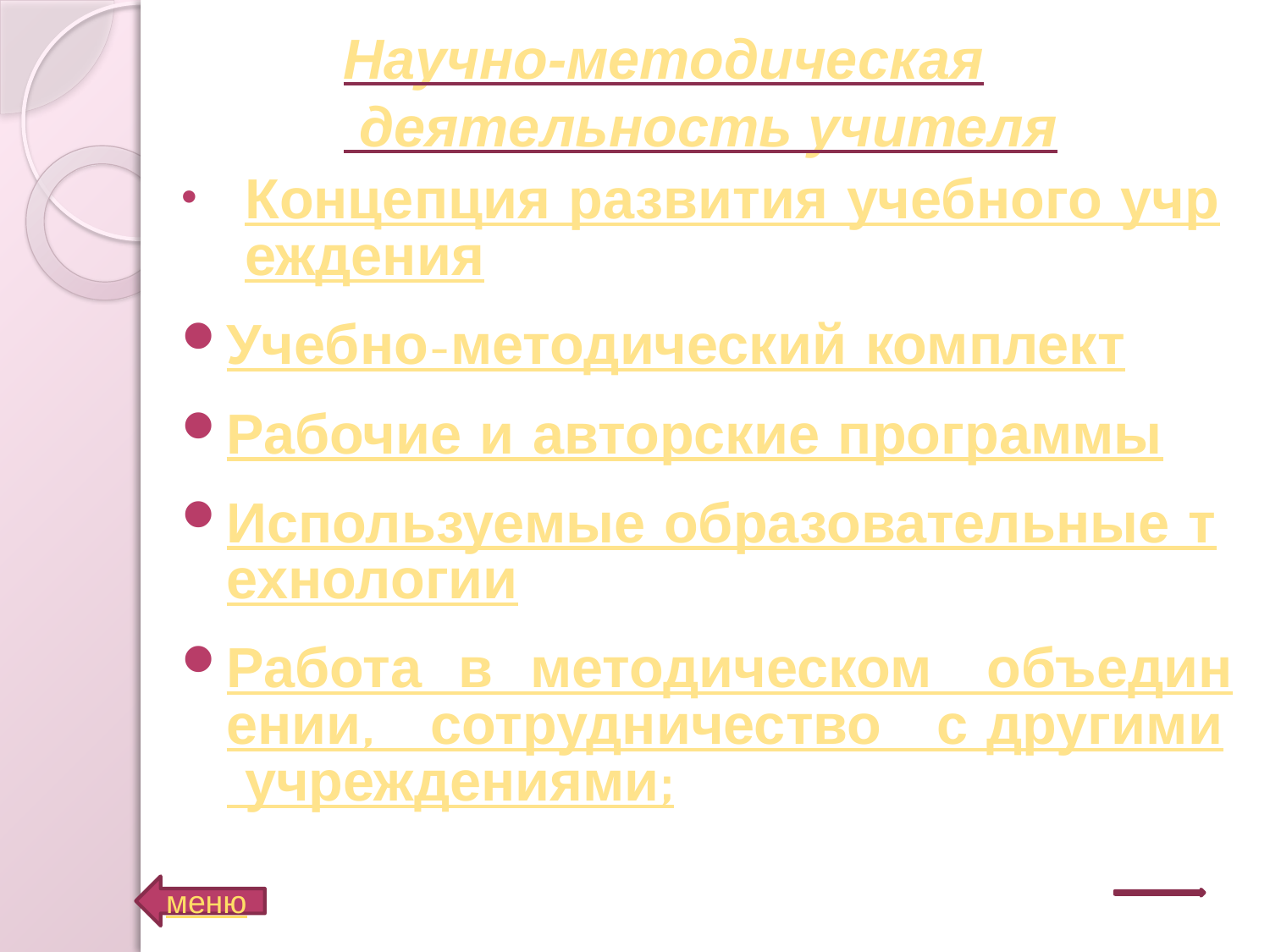

Научно-методическая деятельность учителя
Концепция развития учебного учреждения
Учебно-методический комплект
Рабочие и авторские программы
Используемые образовательные технологии
Работа  в  методическом   объединении,   сотрудничество   с другими учреждениями;
меню